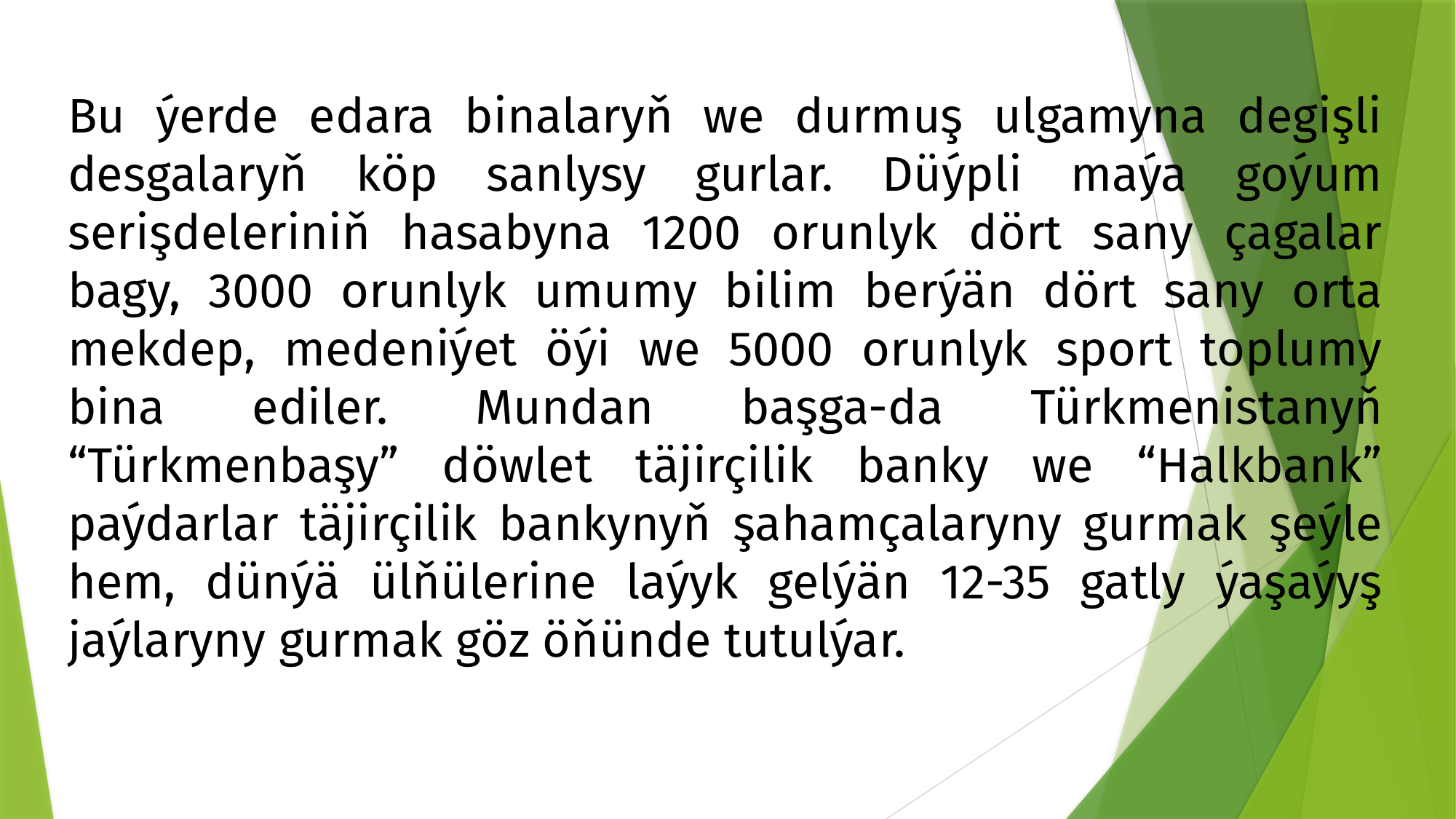

Bu ýerde edara binalaryň we durmuş ulgamyna degişli desgalaryň köp sanlysy gurlar. Düýpli maýa goýum serişdeleriniň hasabyna 1200 orunlyk dört sany çagalar bagy, 3000 orunlyk umumy bilim berýän dört sany orta mekdep, medeniýet öýi we 5000 orunlyk sport toplumy bina ediler. Mundan başga-da Türkmenistanyň “Türkmenbaşy” döwlet täjirçilik banky we “Halkbank” paýdarlar täjirçilik bankynyň şahamçalaryny gurmak şeýle hem, dünýä ülňülerine laýyk gelýän 12-35 gatly ýaşaýyş jaýlaryny gurmak göz öňünde tutulýar.